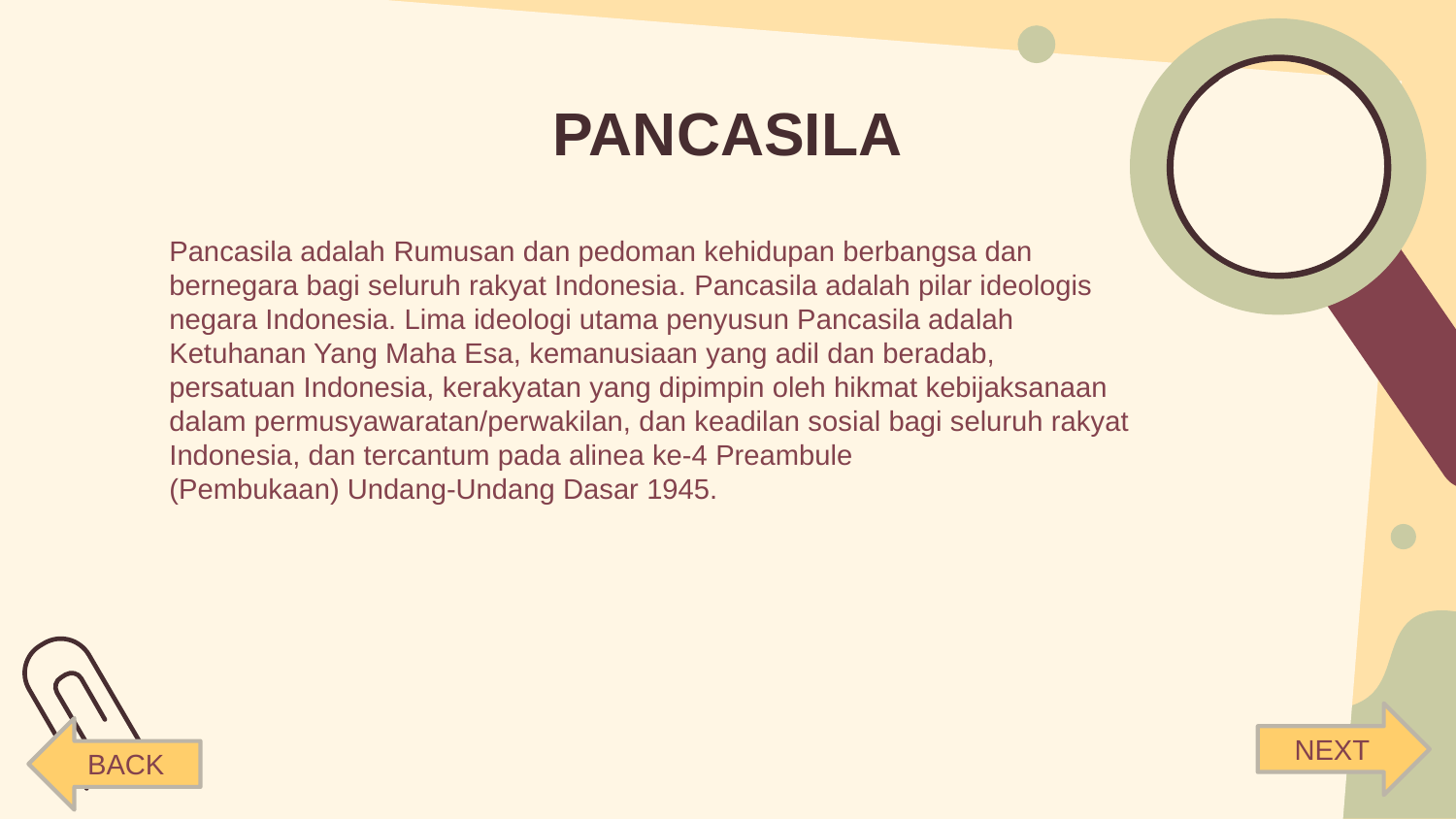

# PANCASILA
Pancasila adalah Rumusan dan pedoman kehidupan berbangsa dan bernegara bagi seluruh rakyat Indonesia. Pancasila adalah pilar ideologis negara Indonesia. Lima ideologi utama penyusun Pancasila adalah Ketuhanan Yang Maha Esa, kemanusiaan yang adil dan beradab, persatuan Indonesia, kerakyatan yang dipimpin oleh hikmat kebijaksanaan dalam permusyawaratan/perwakilan, dan keadilan sosial bagi seluruh rakyat Indonesia, dan tercantum pada alinea ke-4 Preambule (Pembukaan) Undang-Undang Dasar 1945.

NEXT
BACK